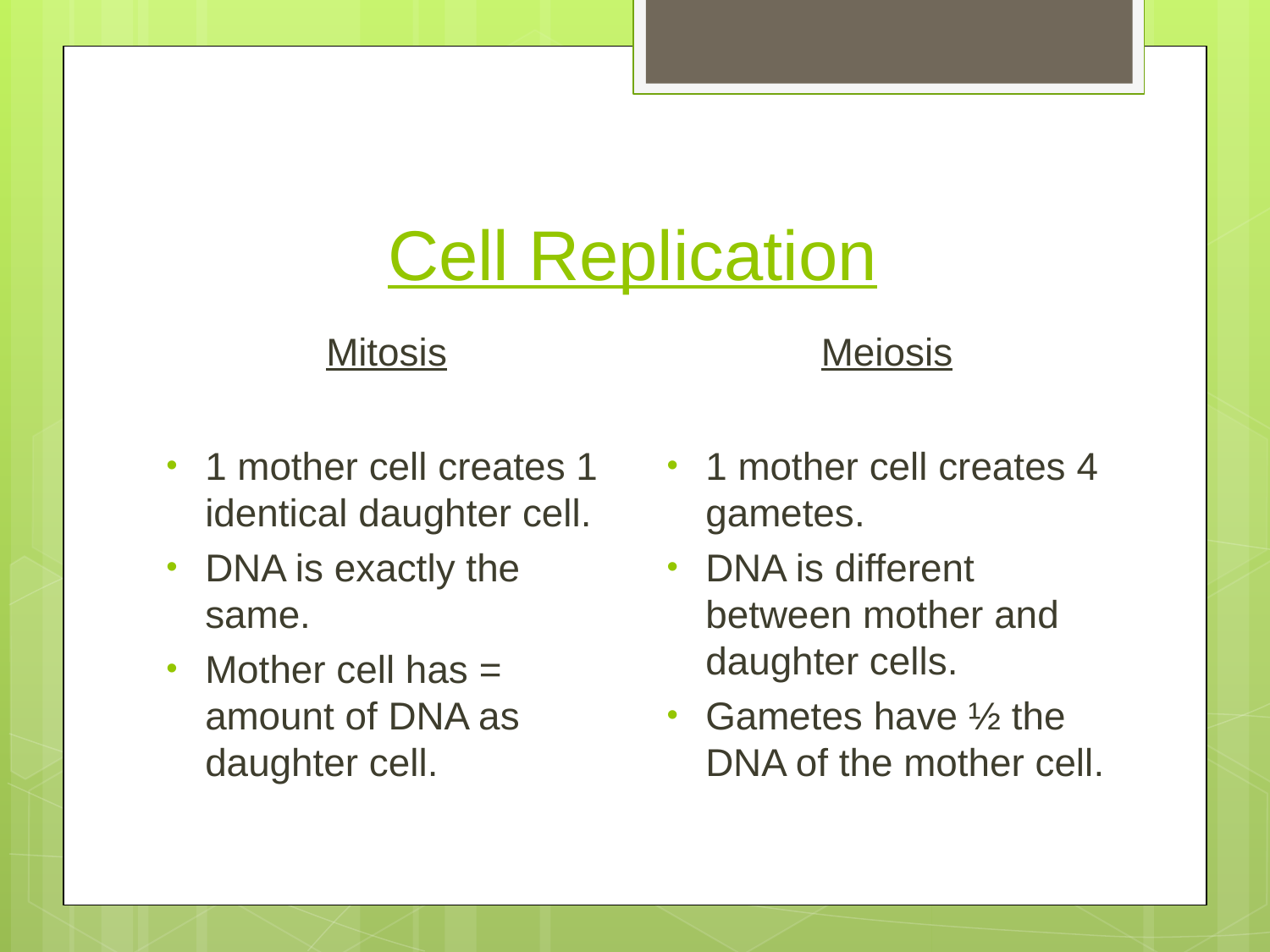

# Cell Replication
Mitosis

1 mother cell creates 1 identical daughter cell.
DNA is exactly the same.
Mother cell has = amount of DNA as daughter cell.
Meiosis

1 mother cell creates 4 gametes.
DNA is different between mother and daughter cells.
Gametes have ½ the DNA of the mother cell.